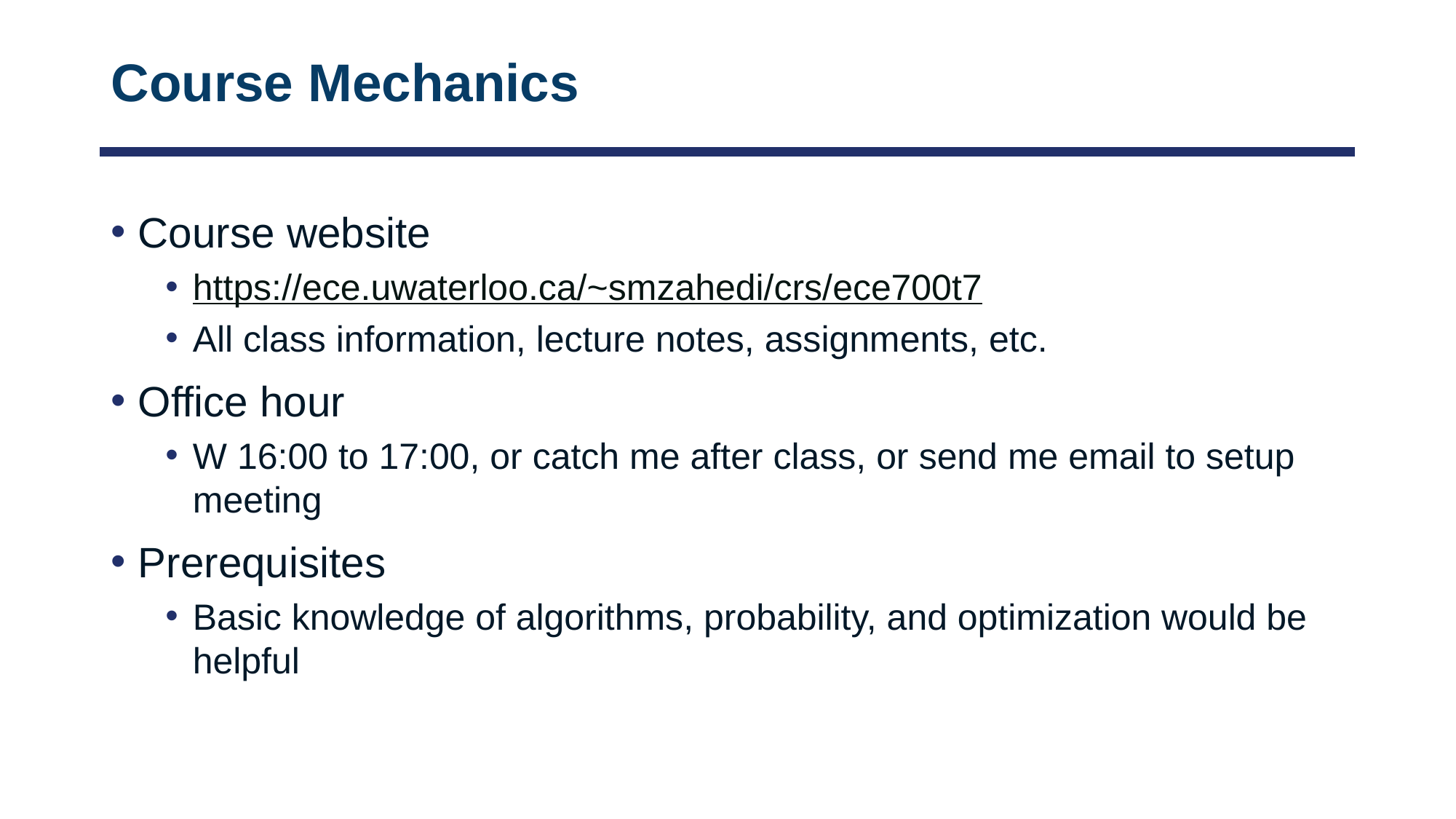

# Course Mechanics
Course website
https://ece.uwaterloo.ca/~smzahedi/crs/ece700t7
All class information, lecture notes, assignments, etc.
Office hour
W 16:00 to 17:00, or catch me after class, or send me email to setup meeting
Prerequisites
Basic knowledge of algorithms, probability, and optimization would be helpful